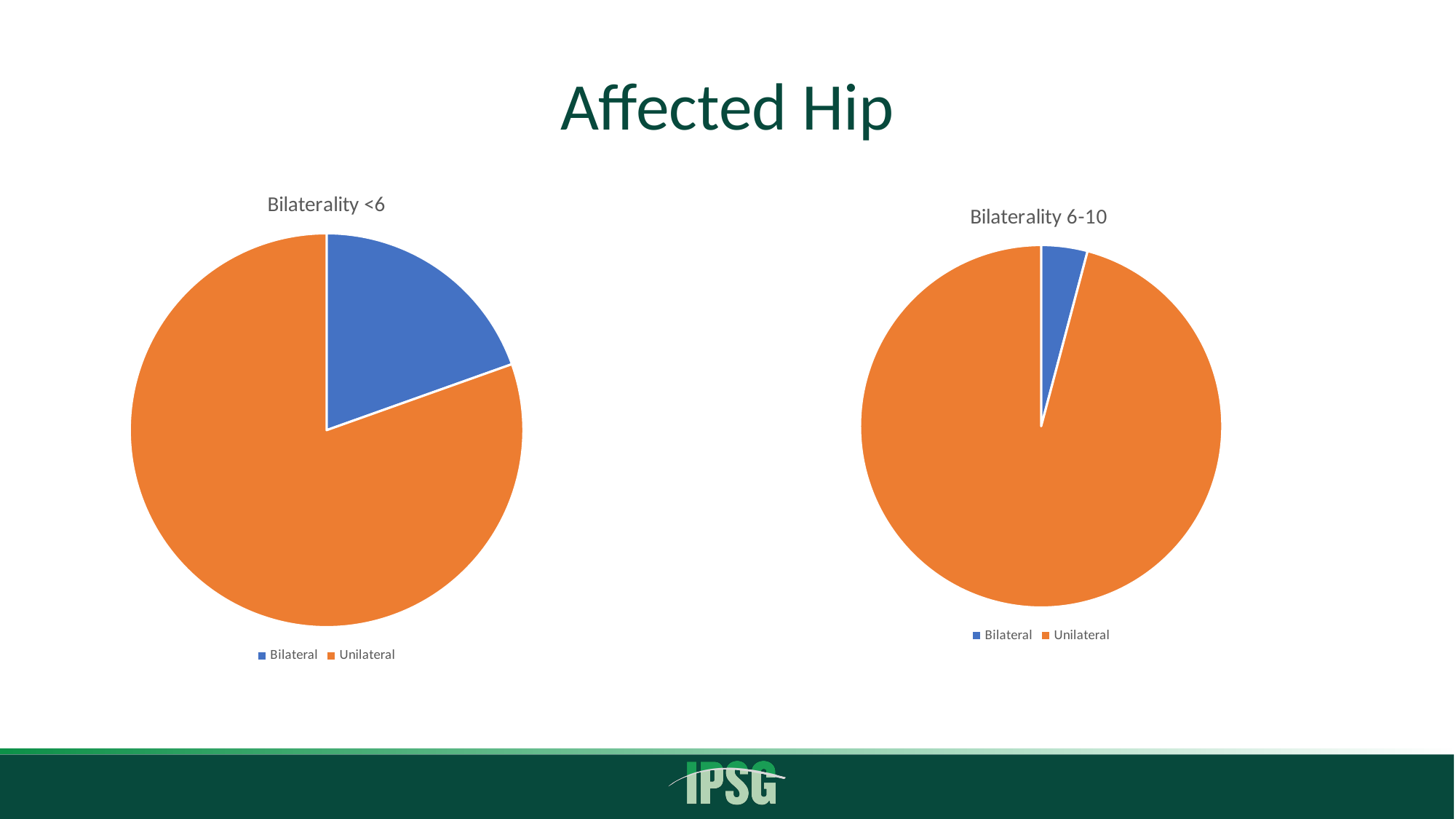

# Affected Hip

### Chart: Bilaterality <6

| Category |  |
|---|---|
| Bilateral | 44.0 |
| Unilateral | 181.0 |

### Chart: Bilaterality 6-10

| Category |  |
|---|---|
| Bilateral | 9.0 |
| Unilateral | 209.0 |